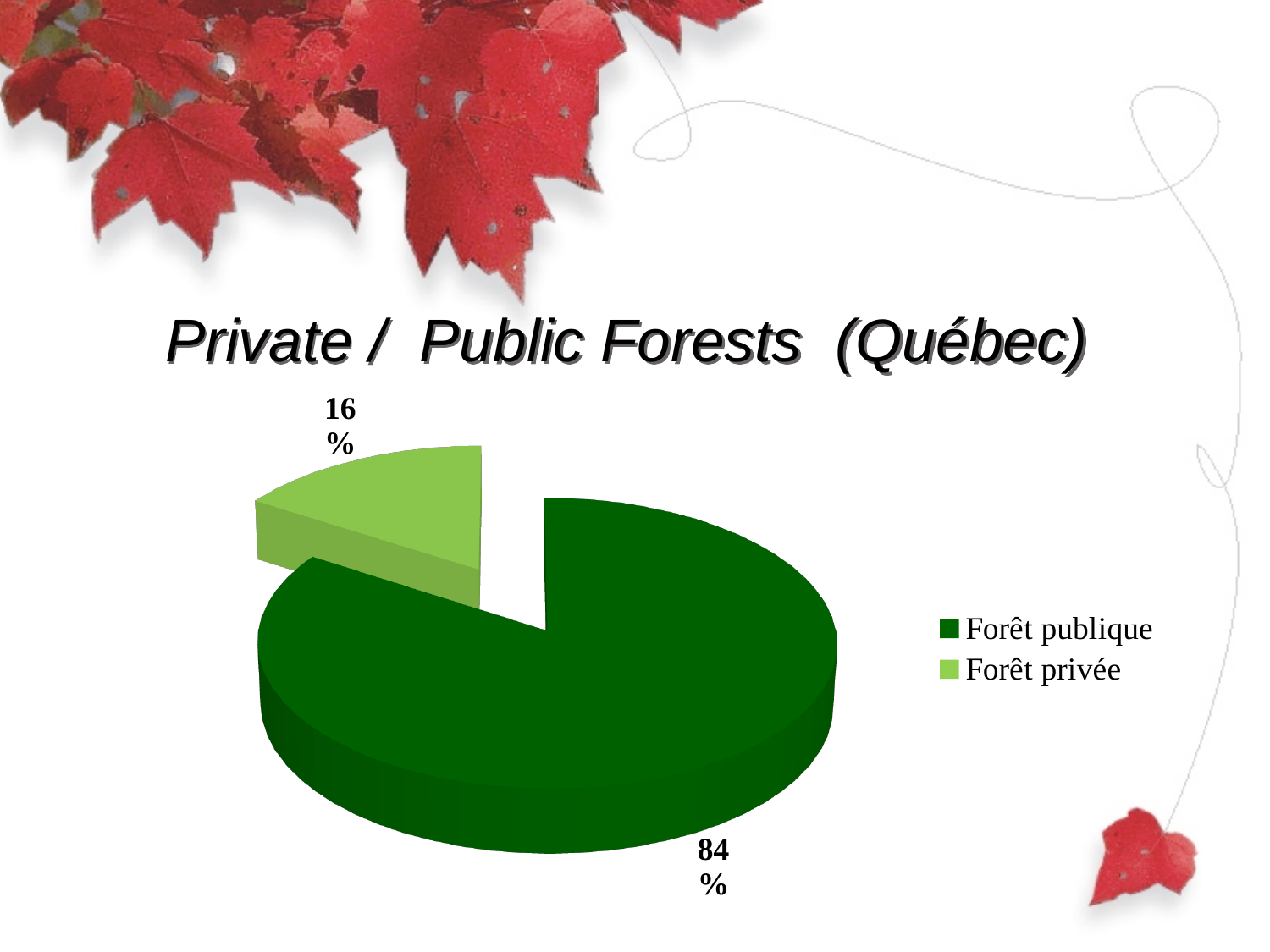

# Private /  Public Forests  (Québec)

[unsupported chart]